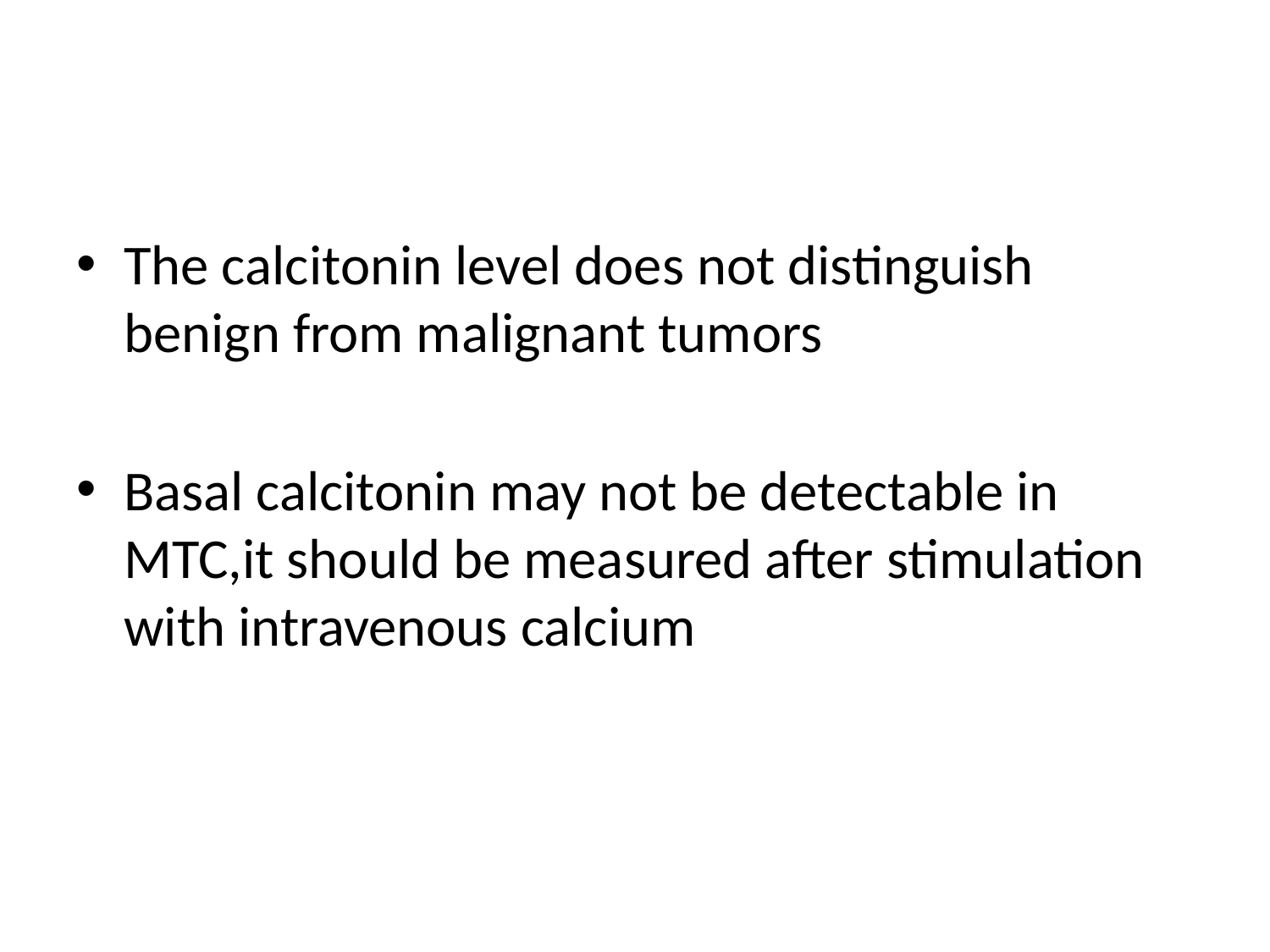

#
The calcitonin level does not distinguish benign from malignant tumors

Basal calcitonin may not be detectable in MTC,it should be measured after stimulation with intravenous calcium